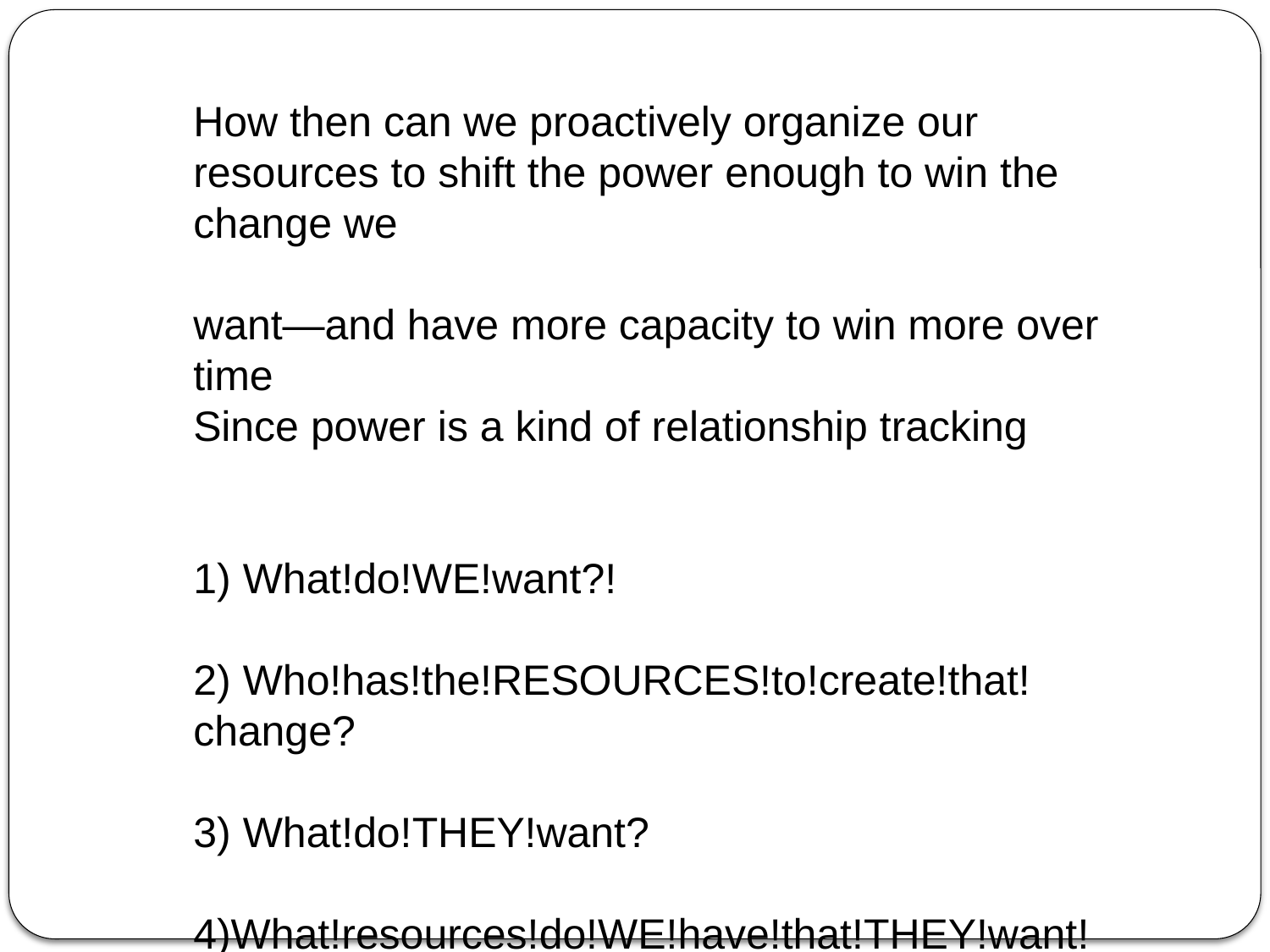

How then can we proactively organize our resources to shift the power enough to win the change we

want—and have more capacity to win more over time
Since power is a kind of relationship tracking

1) What!do!WE!want?!

2) Who!has!the!RESOURCES!to!create!that!change?

3) What!do!THEY!want?

4)What!resources!do!WE!have!that!THEY!want!or!need?